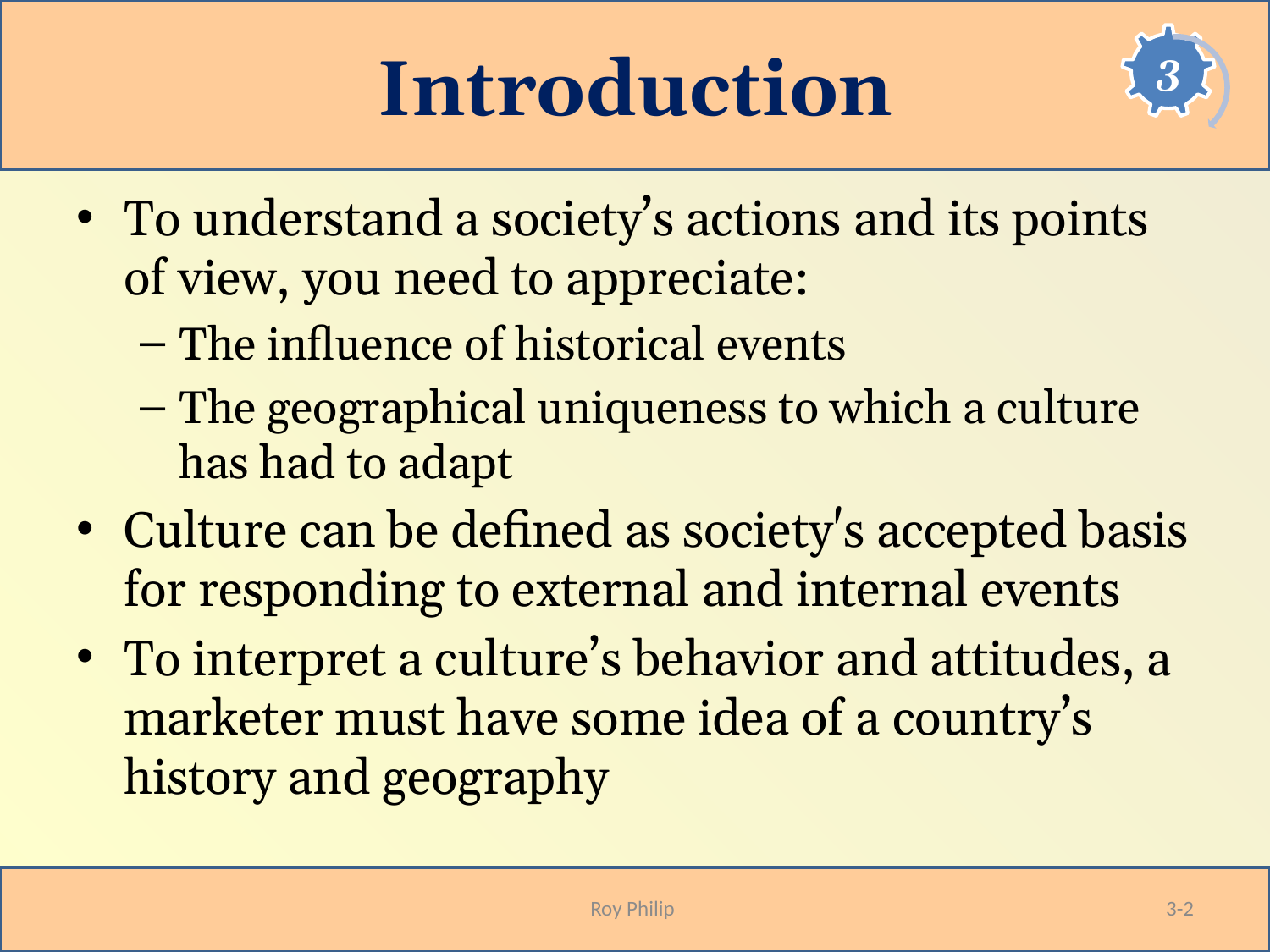

# Introduction
To understand a society’s actions and its points of view, you need to appreciate:
The influence of historical events
The geographical uniqueness to which a culture has had to adapt
Culture can be defined as society's accepted basis for responding to external and internal events
To interpret a culture’s behavior and attitudes, a marketer must have some idea of a country’s history and geography
Roy Philip
3-2